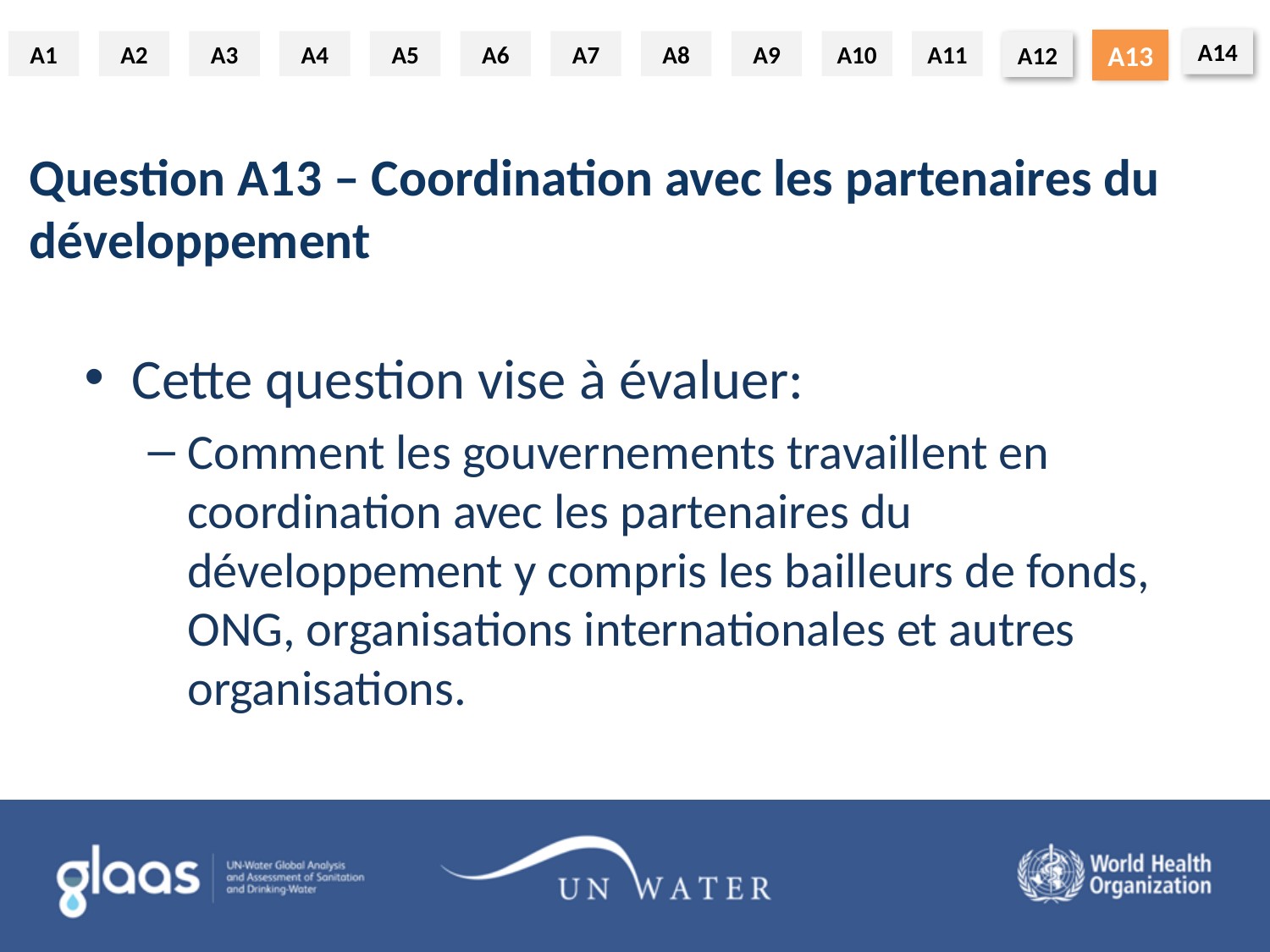

A13
Question A13 – Coordination avec les partenaires du développement
Cette question vise à évaluer:
Comment les gouvernements travaillent en coordination avec les partenaires du développement y compris les bailleurs de fonds, ONG, organisations internationales et autres organisations.